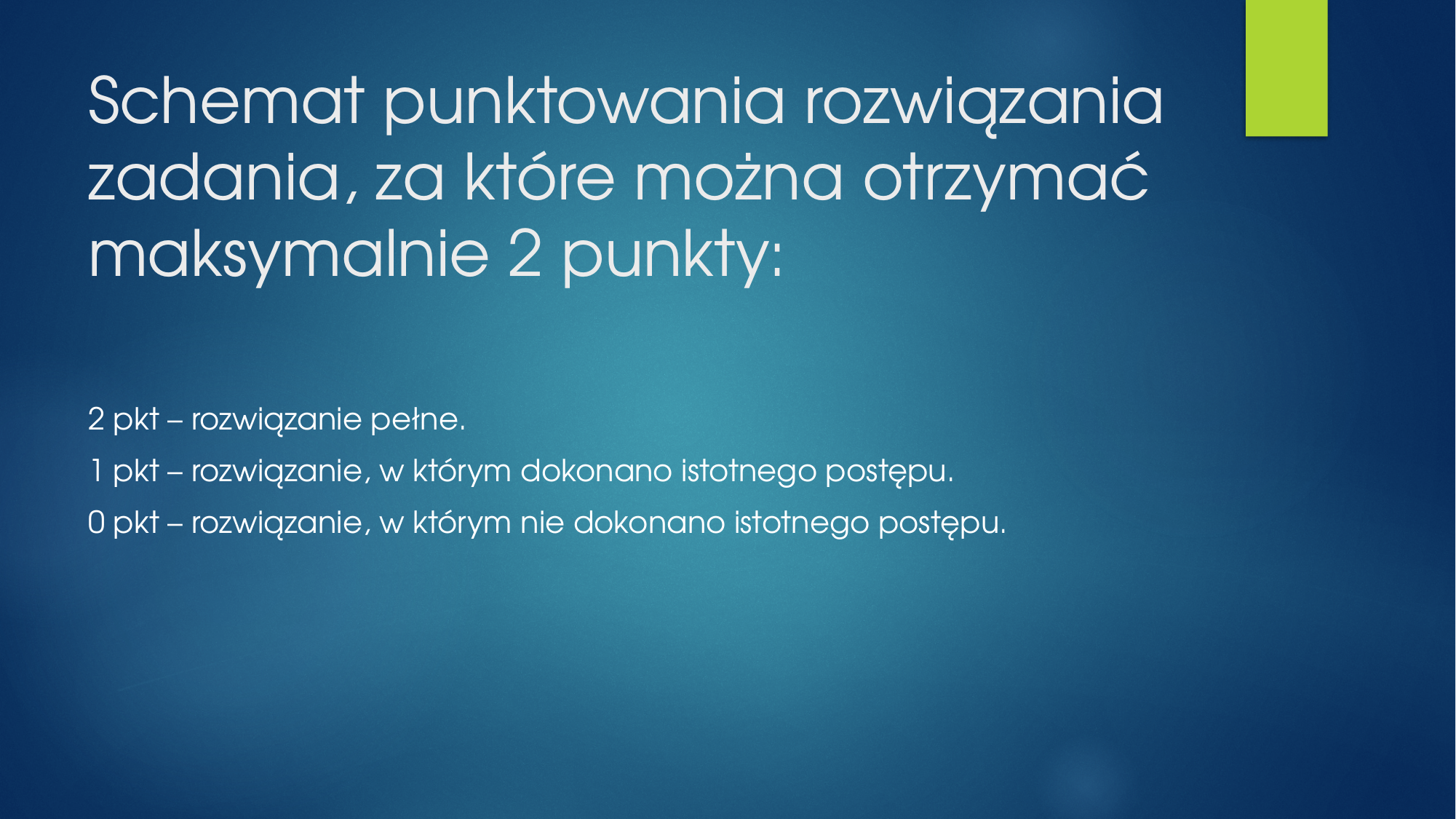

# Schemat punktowania rozwiązania zadania, za które można otrzymać maksymalnie 2 punkty:
2 pkt – rozwiązanie pełne.
1 pkt – rozwiązanie, w którym dokonano istotnego postępu.
0 pkt – rozwiązanie, w którym nie dokonano istotnego postępu.